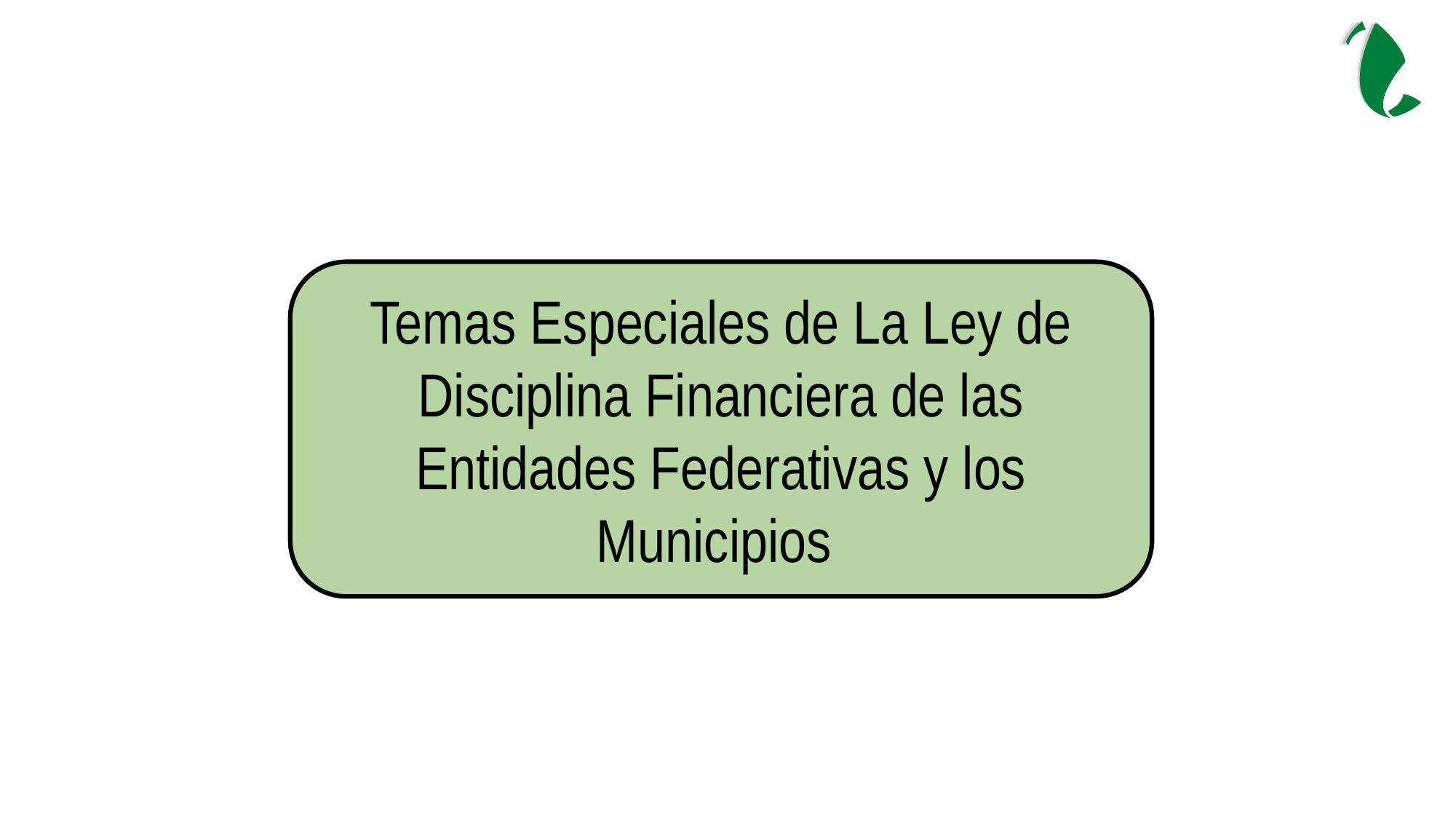

Temas Especiales de La Ley de Disciplina Financiera de las Entidades Federativas y los Municipios